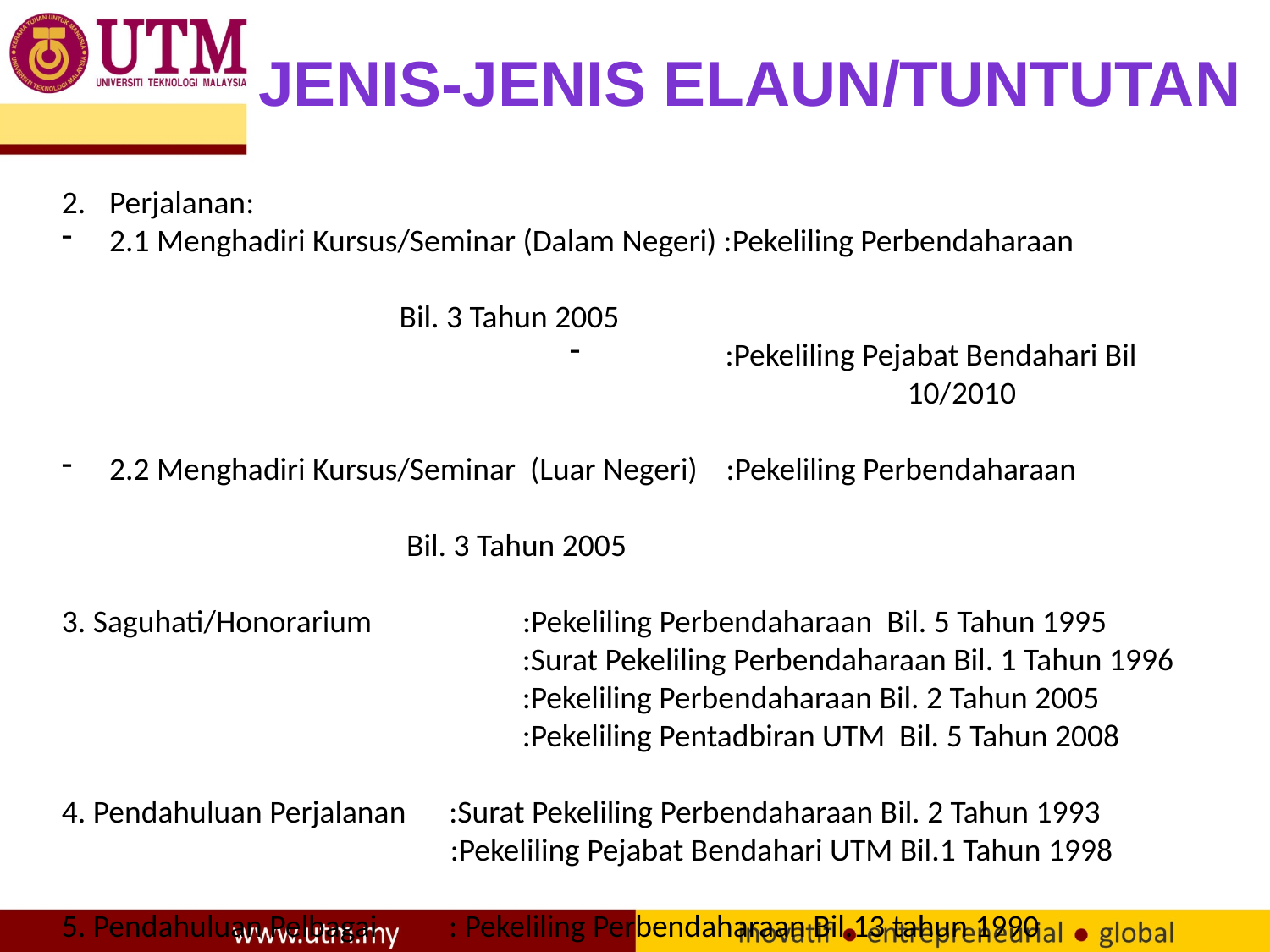

JENIS-JENIS ELAUN/tuntutan
2.	Perjalanan:
2.1 Menghadiri Kursus/Seminar (Dalam Negeri) :Pekeliling Perbendaharaan
											     Bil. 3 Tahun 2005
               :Pekeliling Pejabat Bendahari Bil       		     10/2010

2.2 Menghadiri Kursus/Seminar  (Luar Negeri)    :Pekeliling Perbendaharaan
											      Bil. 3 Tahun 2005

3. Saguhati/Honorarium                     :Pekeliling Perbendaharaan  Bil. 5 Tahun 1995
                                                                :Surat Pekeliling Perbendaharaan Bil. 1 Tahun 1996
                                                                :Pekeliling Perbendaharaan Bil. 2 Tahun 2005
                                                                :Pekeliling Pentadbiran UTM  Bil. 5 Tahun 2008

4. Pendahuluan Perjalanan      :Surat Pekeliling Perbendaharaan Bil. 2 Tahun 1993
                                                      :Pekeliling Pejabat Bendahari UTM Bil.1 Tahun 1998

5. Pendahuluan Pelbagai          : Pekeliling Perbendaharaan Bil.13 tahun 1990